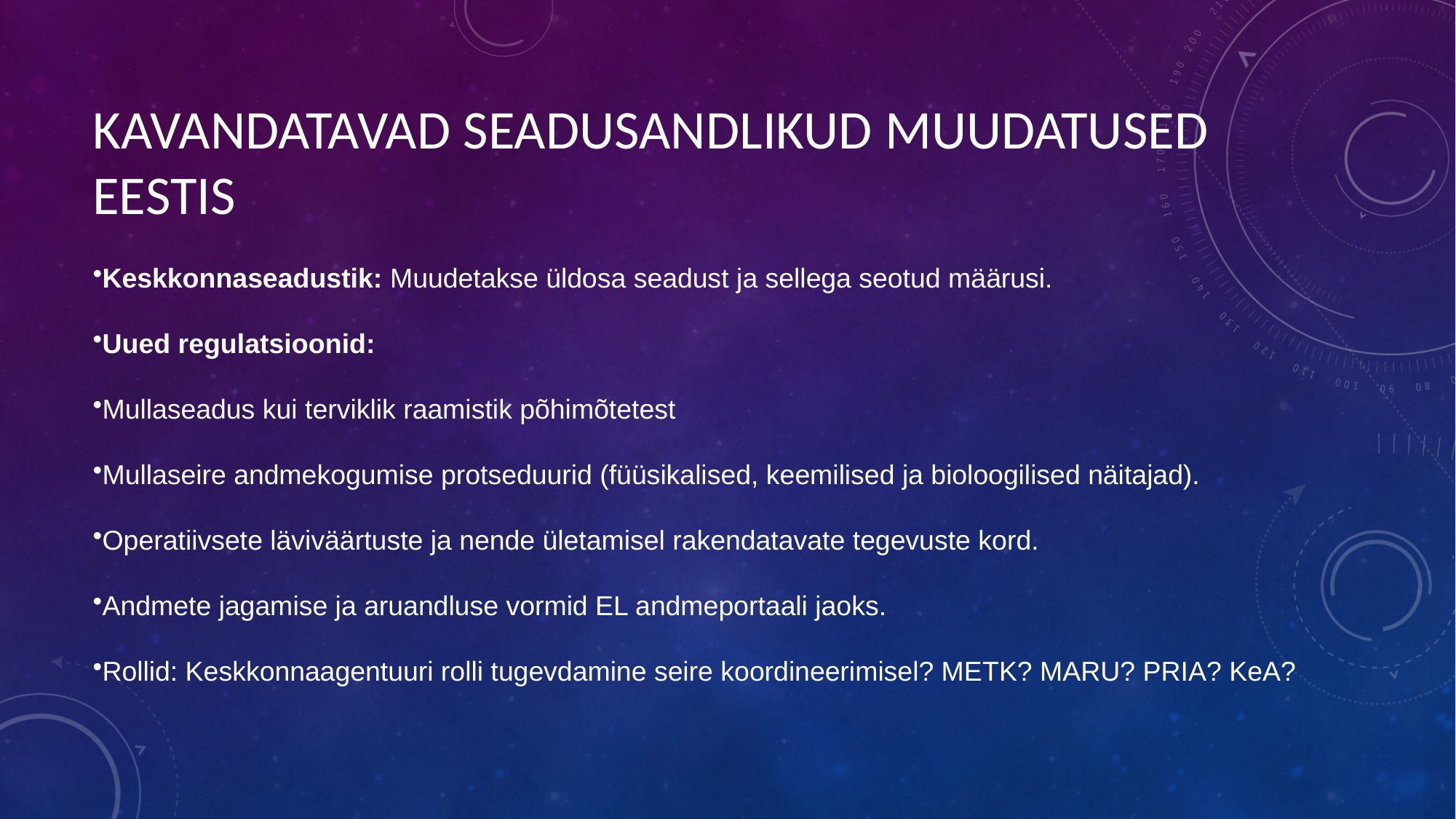

# Kavandatavad seadusandlikud muudatused Eestis
Keskkonnaseadustik: Muudetakse üldosa seadust ja sellega seotud määrusi.
Uued regulatsioonid:
Mullaseadus kui terviklik raamistik põhimõtetest
Mullaseire andmekogumise protseduurid (füüsikalised, keemilised ja bioloogilised näitajad).
Operatiivsete läviväärtuste ja nende ületamisel rakendatavate tegevuste kord.
Andmete jagamise ja aruandluse vormid EL andmeportaali jaoks.
Rollid: Keskkonnaagentuuri rolli tugevdamine seire koordineerimisel? METK? MARU? PRIA? KeA?